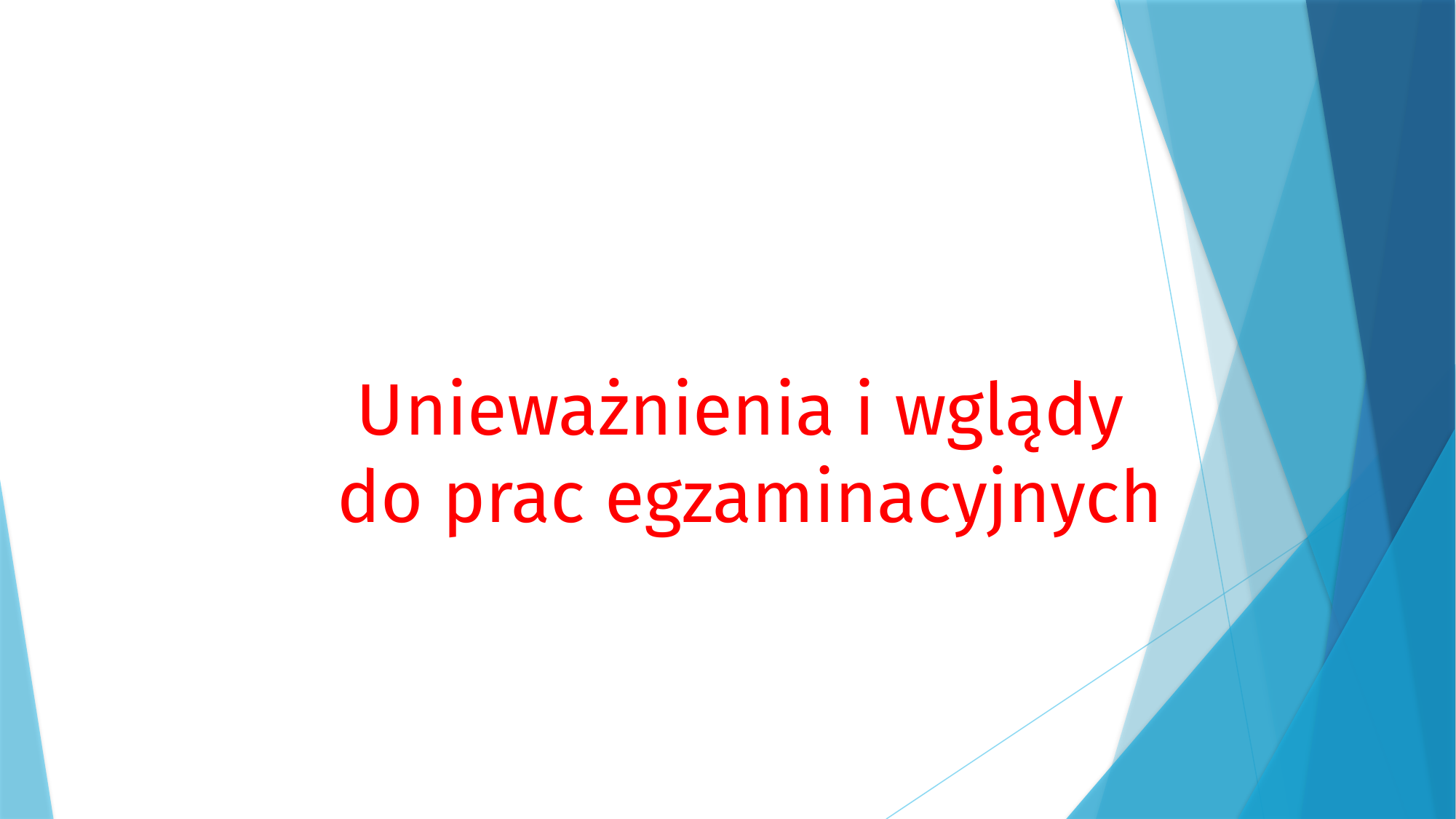

# Unieważnienia i wglądy do prac egzaminacyjnych